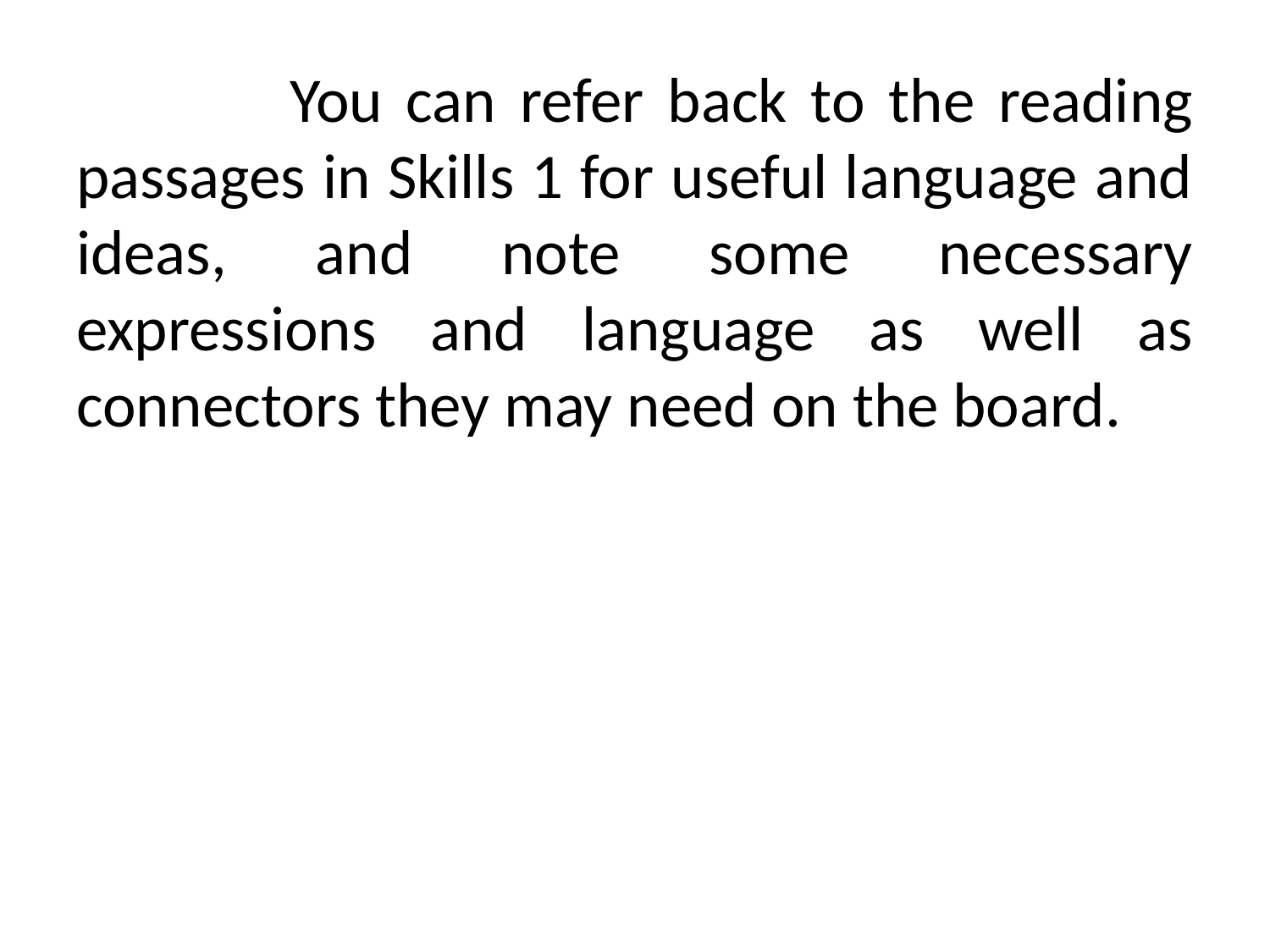

You can refer back to the reading passages in Skills 1 for useful language and ideas, and note some necessary expressions and language as well as connectors they may need on the board.